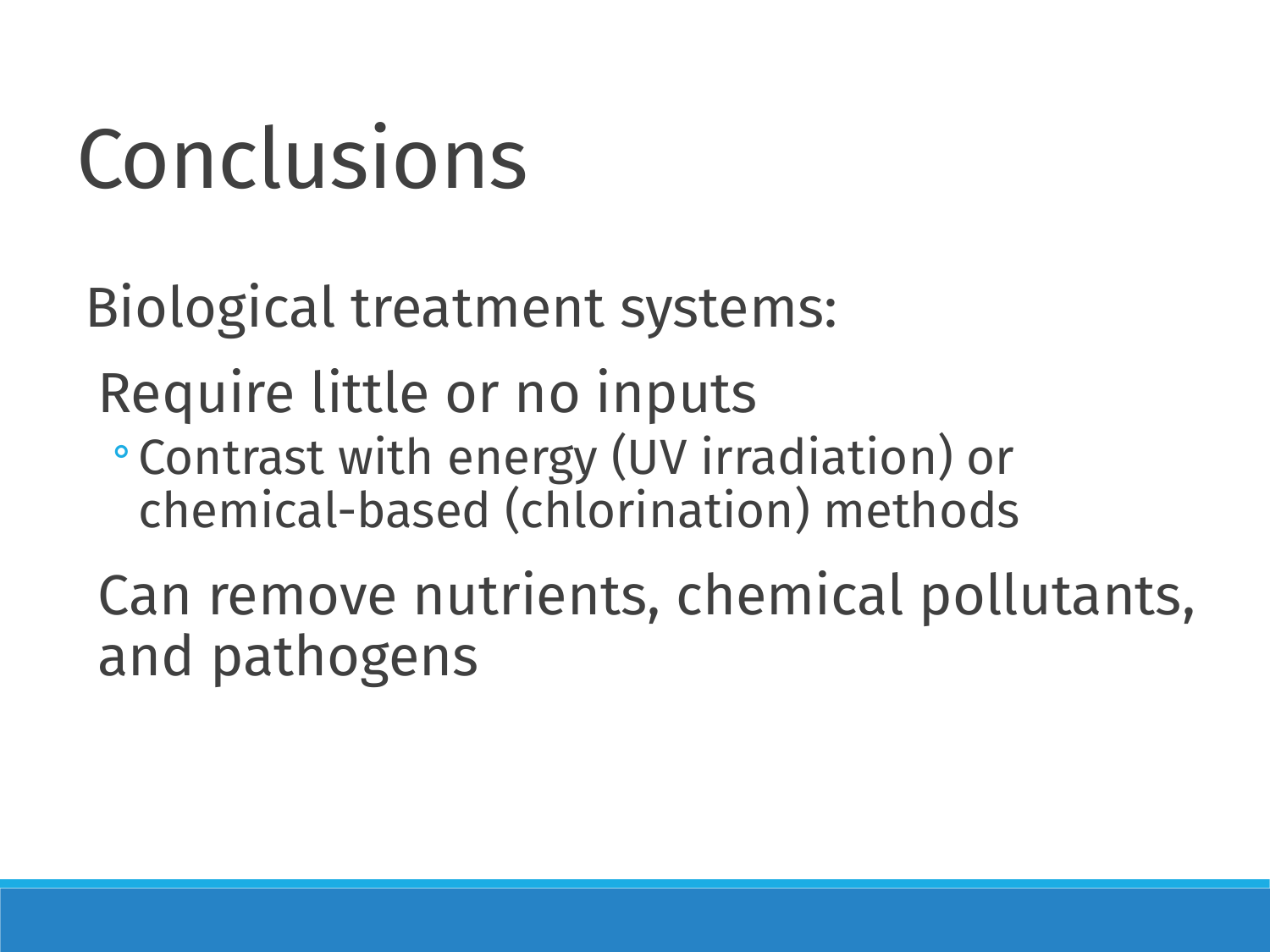

Conclusions
Biological treatment systems:
Require little or no inputs
Contrast with energy (UV irradiation) or chemical-based (chlorination) methods
Can remove nutrients, chemical pollutants, and pathogens